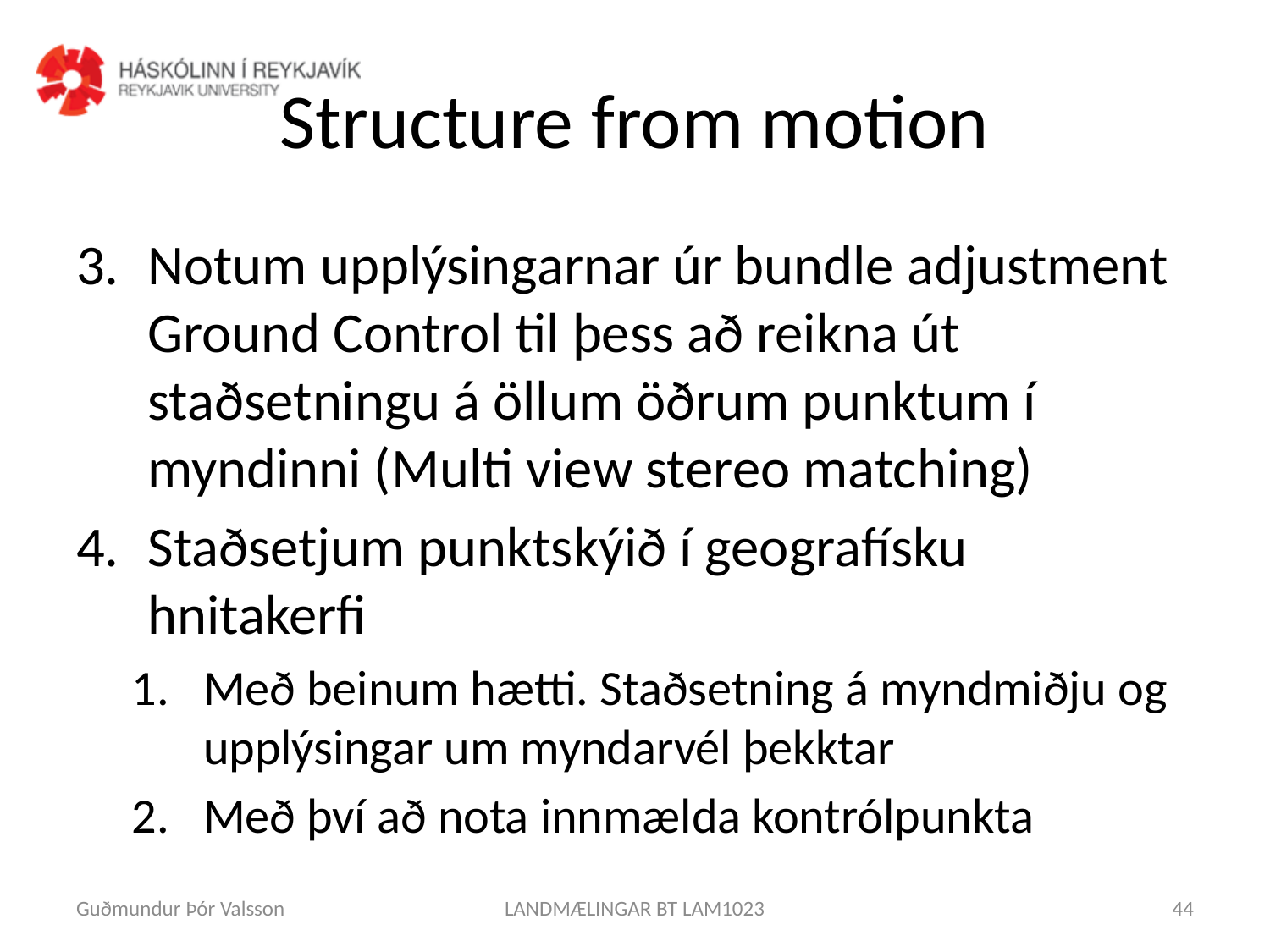

# Structure from motion
Notum upplýsingarnar úr bundle adjustment Ground Control til þess að reikna út staðsetningu á öllum öðrum punktum í myndinni (Multi view stereo matching)
Staðsetjum punktskýið í geografísku hnitakerfi
Með beinum hætti. Staðsetning á myndmiðju og upplýsingar um myndarvél þekktar
Með því að nota innmælda kontrólpunkta
Guðmundur Þór Valsson
LANDMÆLINGAR BT LAM1023
44